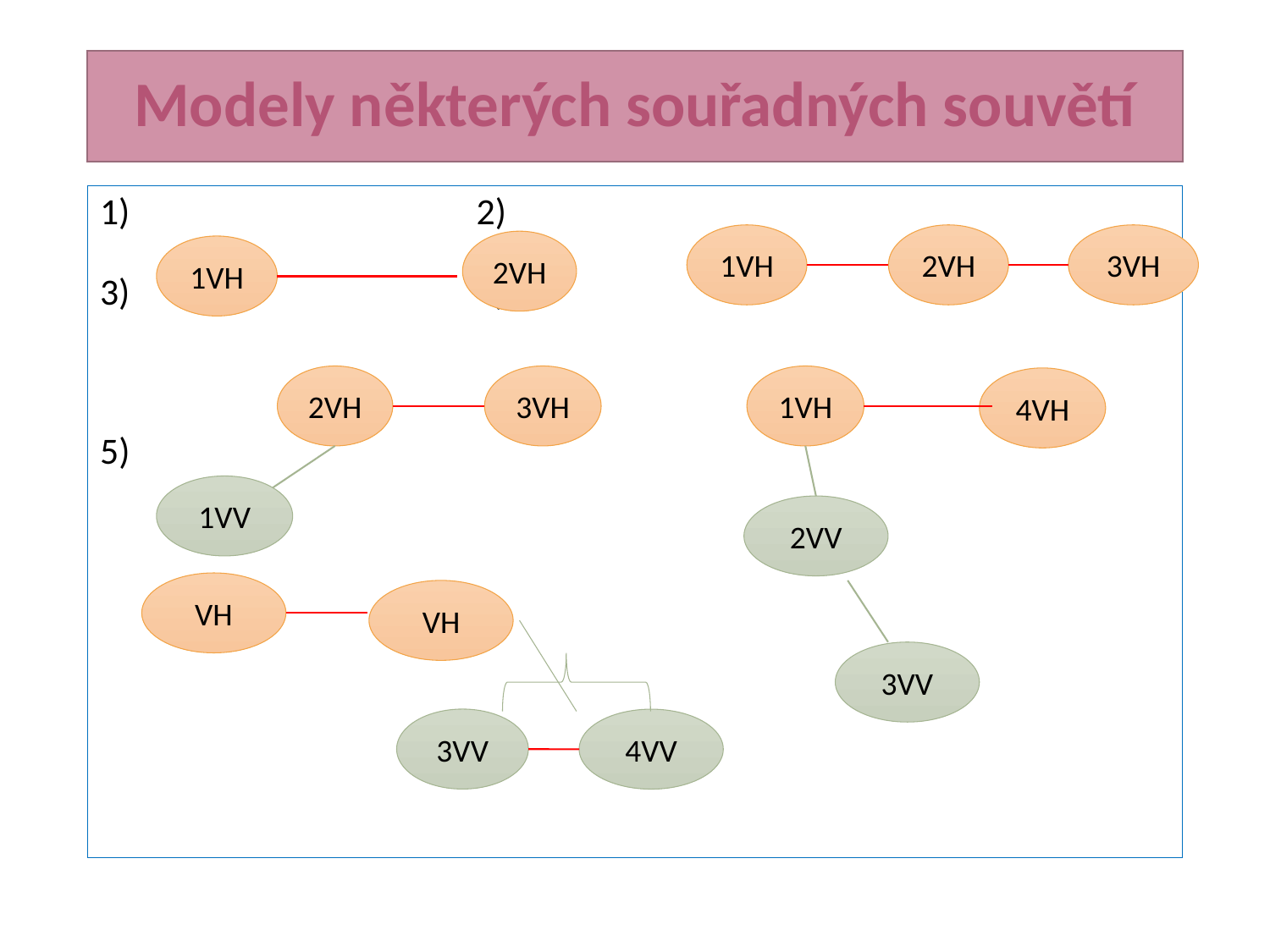

# Modely některých souřadných souvětí
                                    2)
                                    4)

5)
1VH
2VH
3VH
2VH
1VH
2VH
3VH
1VH
4VH
1VV
2VV
VH
VH

3VV
3VV
4VV